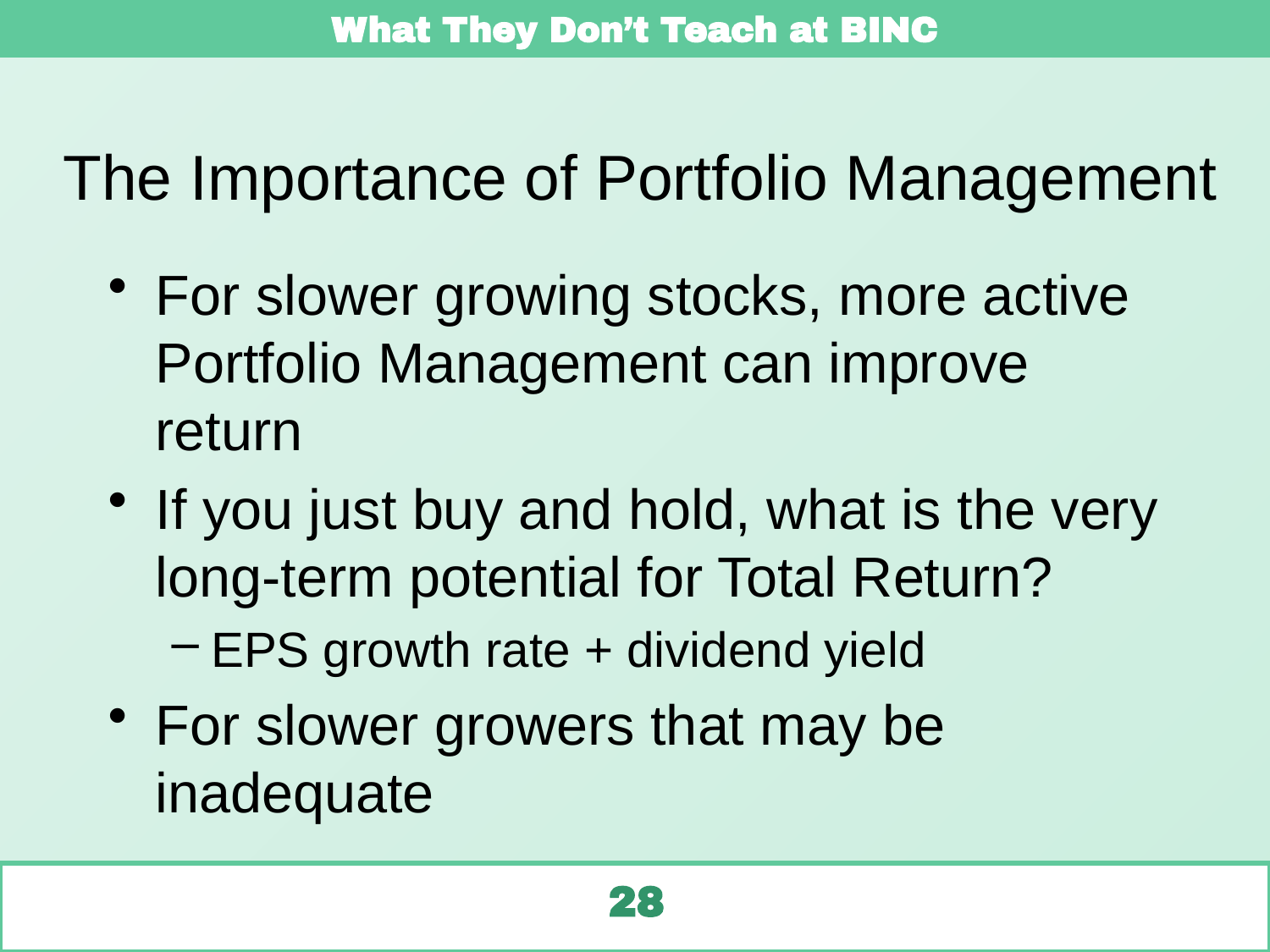

# The Importance of Portfolio Management
For slower growing stocks, more active Portfolio Management can improve return
If you just buy and hold, what is the very long-term potential for Total Return?
EPS growth rate + dividend yield
For slower growers that may be inadequate
28